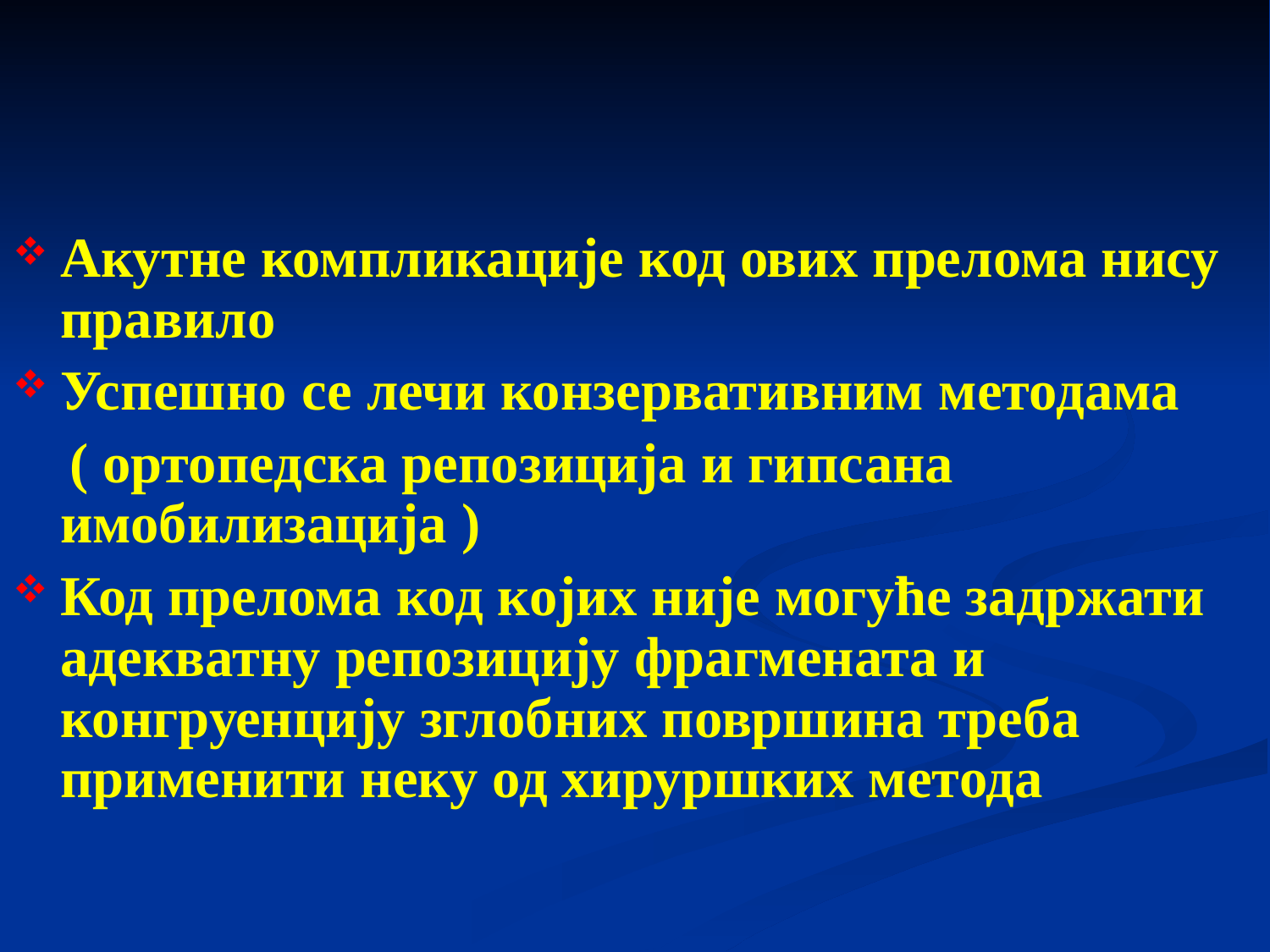

Акутне компликације код ових прелома нису правило
Успешно се лечи конзервативним методама
    ( ортопедска репозиција и гипсана имобилизација )
Код прелома код којих није могуће задржати адекватну репозицију фрагмената и конгруенцију зглобних површина треба применити неку од хируршких метода